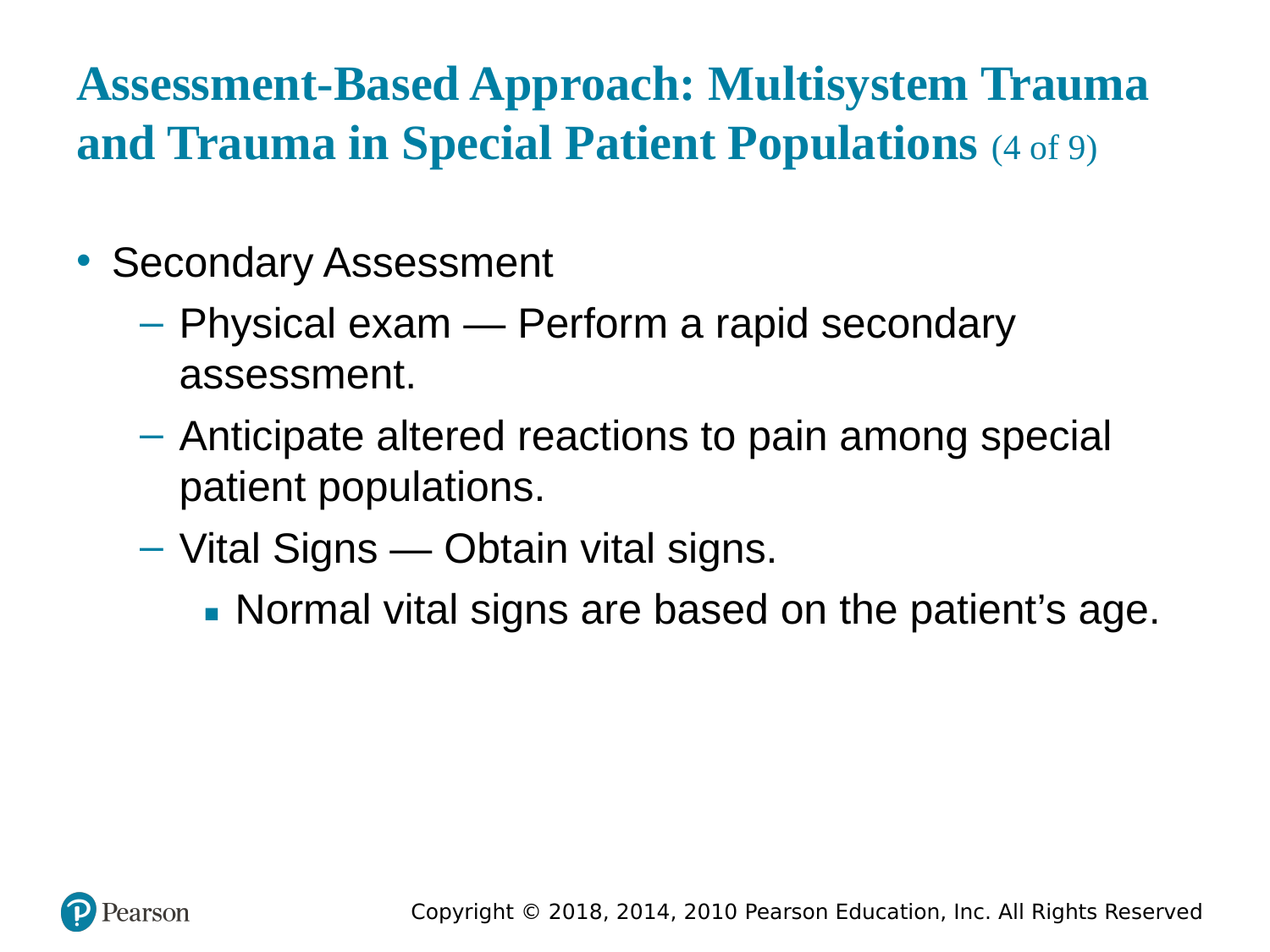

# Assessment-Based Approach: Multisystem Trauma and Trauma in Special Patient Populations (4 of 9)
Secondary Assessment
Physical exam — Perform a rapid secondary assessment.
Anticipate altered reactions to pain among special patient populations.
Vital Signs — Obtain vital signs.
Normal vital signs are based on the patient’s age.